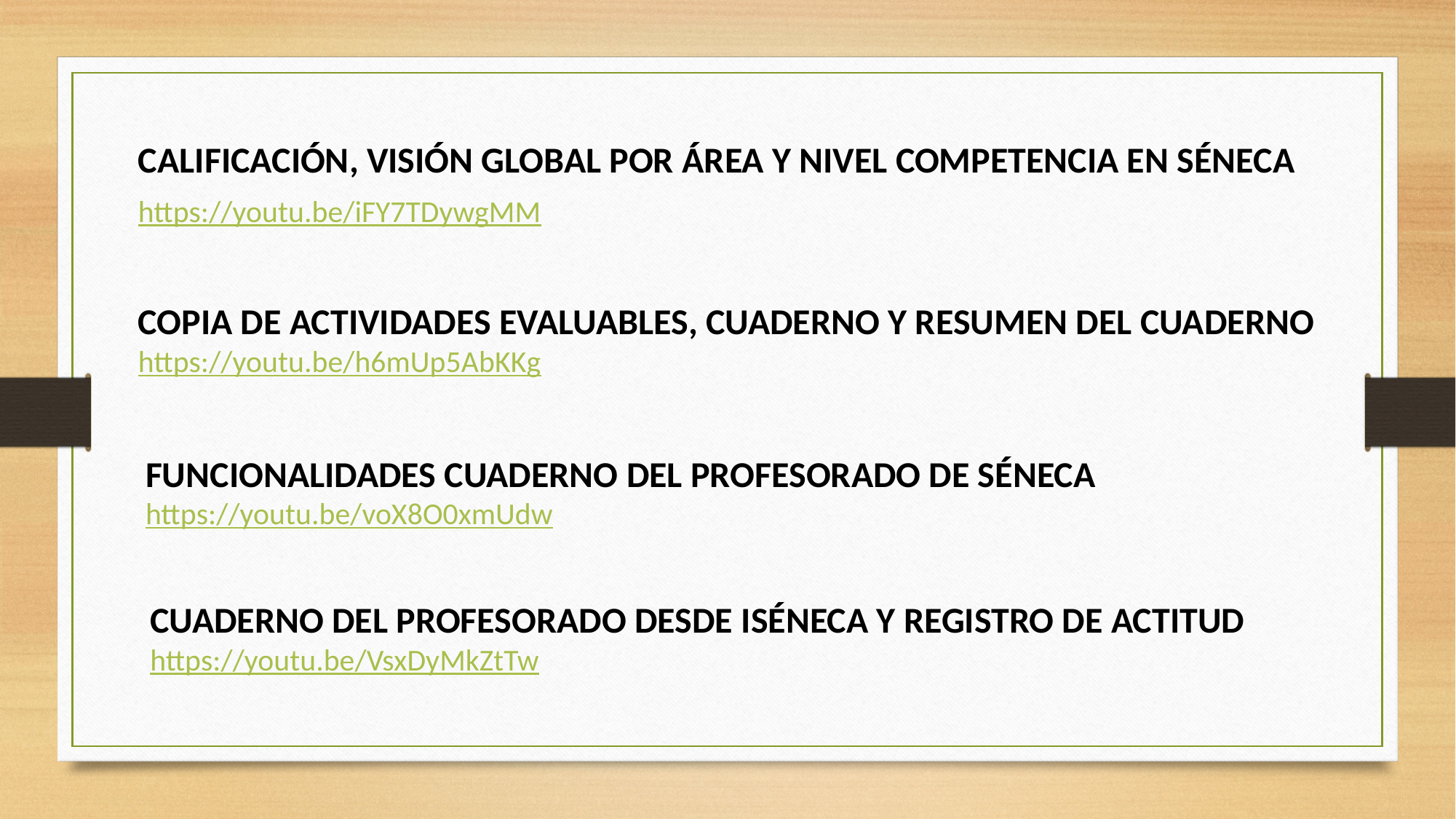

CALIFICACIÓN, VISIÓN GLOBAL POR ÁREA Y NIVEL COMPETENCIA EN SÉNECA
https://youtu.be/iFY7TDywgMM
COPIA DE ACTIVIDADES EVALUABLES, CUADERNO Y RESUMEN DEL CUADERNO
https://youtu.be/h6mUp5AbKKg
FUNCIONALIDADES CUADERNO DEL PROFESORADO DE SÉNECA
https://youtu.be/voX8O0xmUdw
CUADERNO DEL PROFESORADO DESDE ISÉNECA Y REGISTRO DE ACTITUD
https://youtu.be/VsxDyMkZtTw